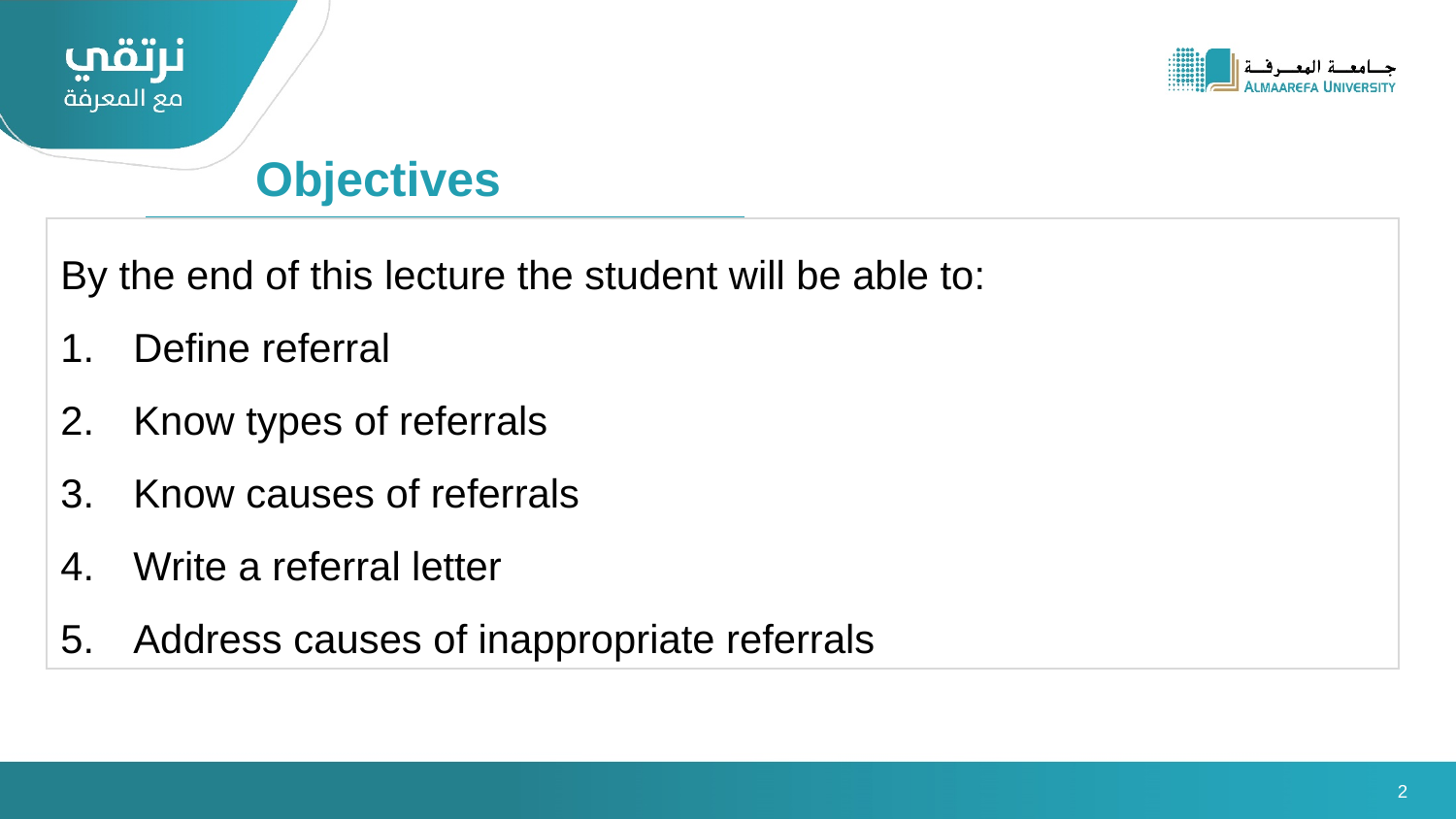

Objectives
By the end of this lecture the student will be able to:
Define referral
Know types of referrals
Know causes of referrals
Write a referral letter
Address causes of inappropriate referrals